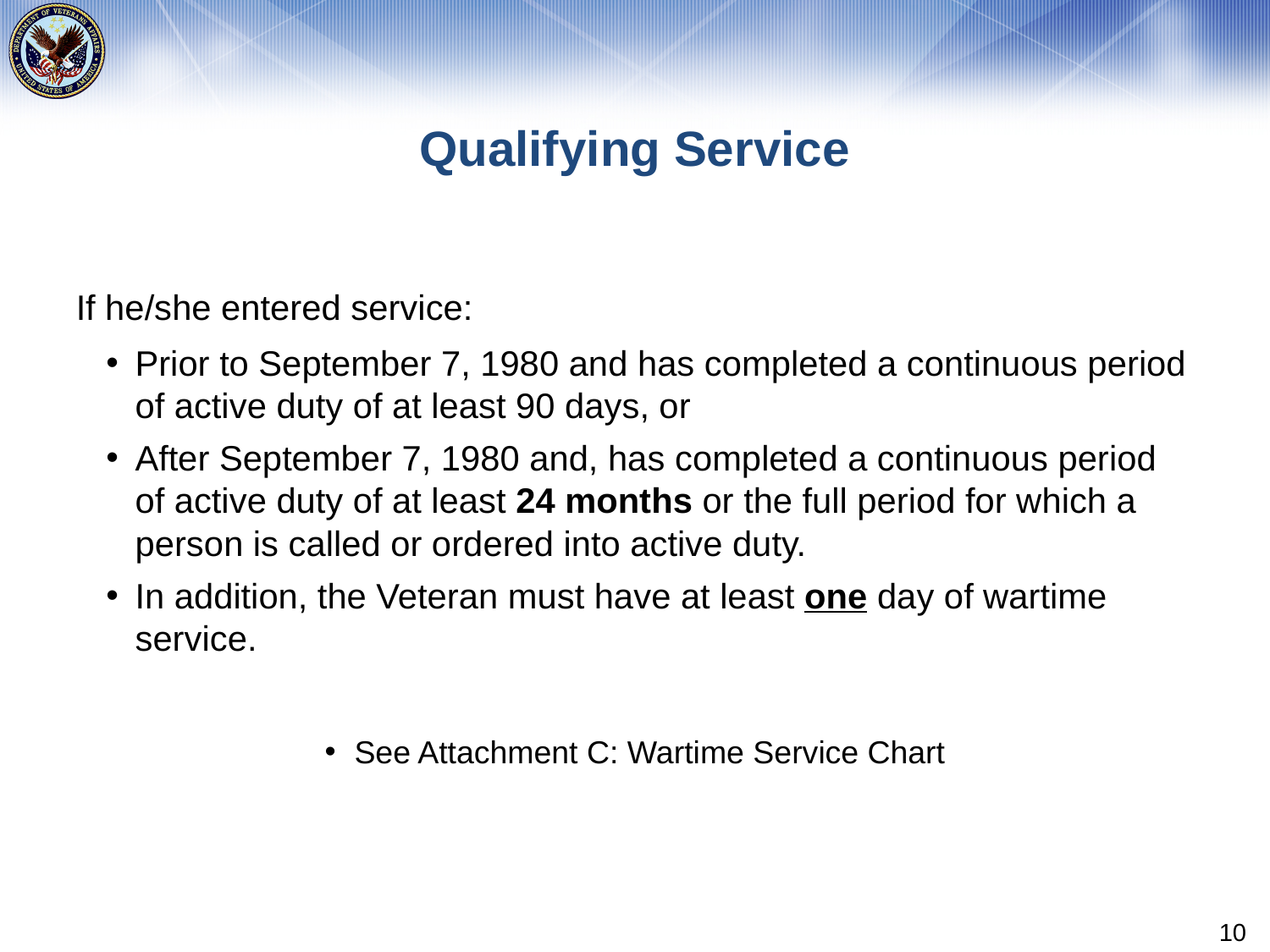

# Qualifying Service
If he/she entered service:
Prior to September 7, 1980 and has completed a continuous period of active duty of at least 90 days, or
After September 7, 1980 and, has completed a continuous period of active duty of at least 24 months or the full period for which a person is called or ordered into active duty.
In addition, the Veteran must have at least one day of wartime service.

See Attachment C: Wartime Service Chart
10